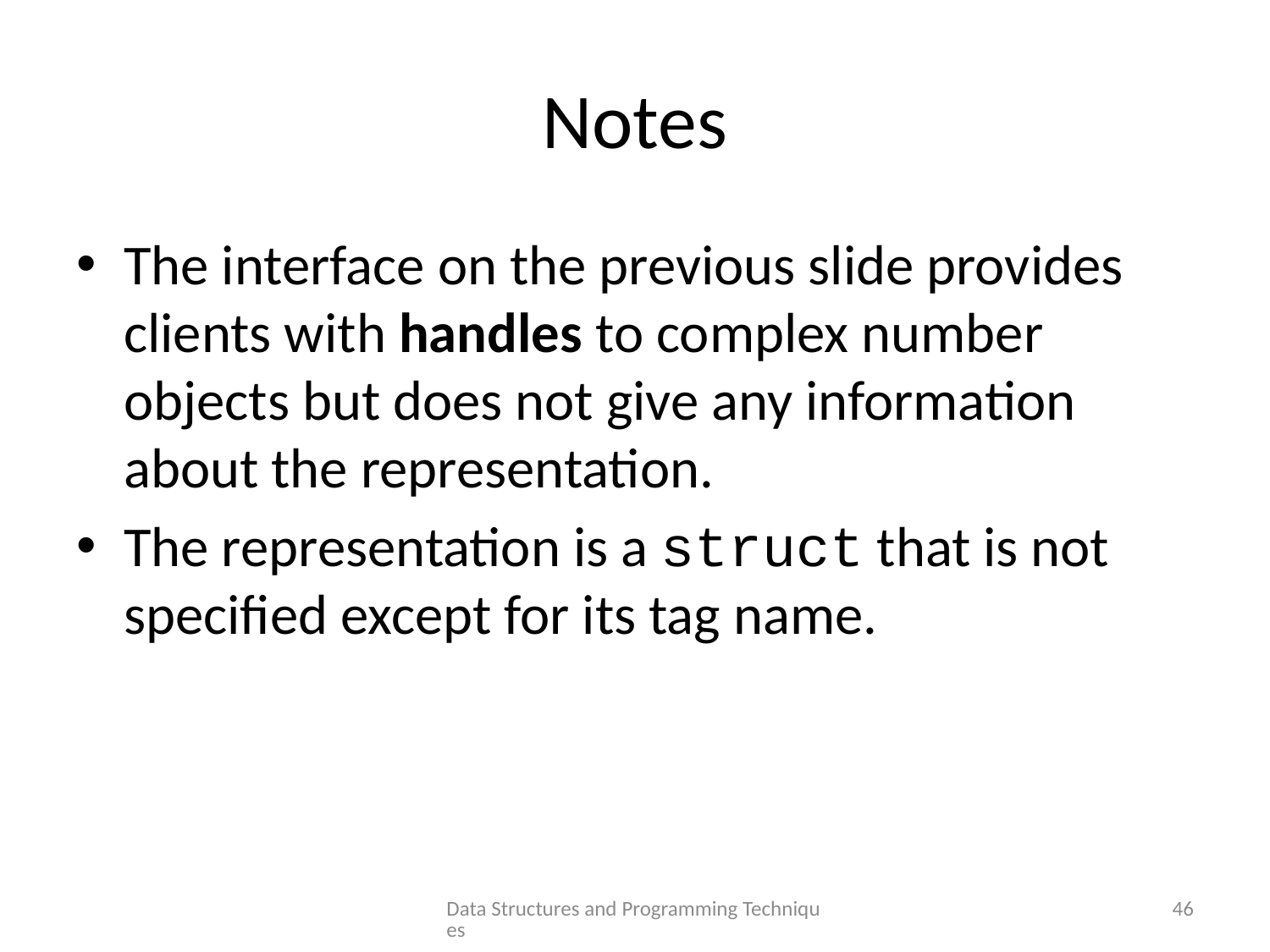

# Notes
The interface on the previous slide provides clients with handles to complex number objects but does not give any information about the representation.
The representation is a struct that is not specified except for its tag name.

Data Structures and Programming Techniques
46